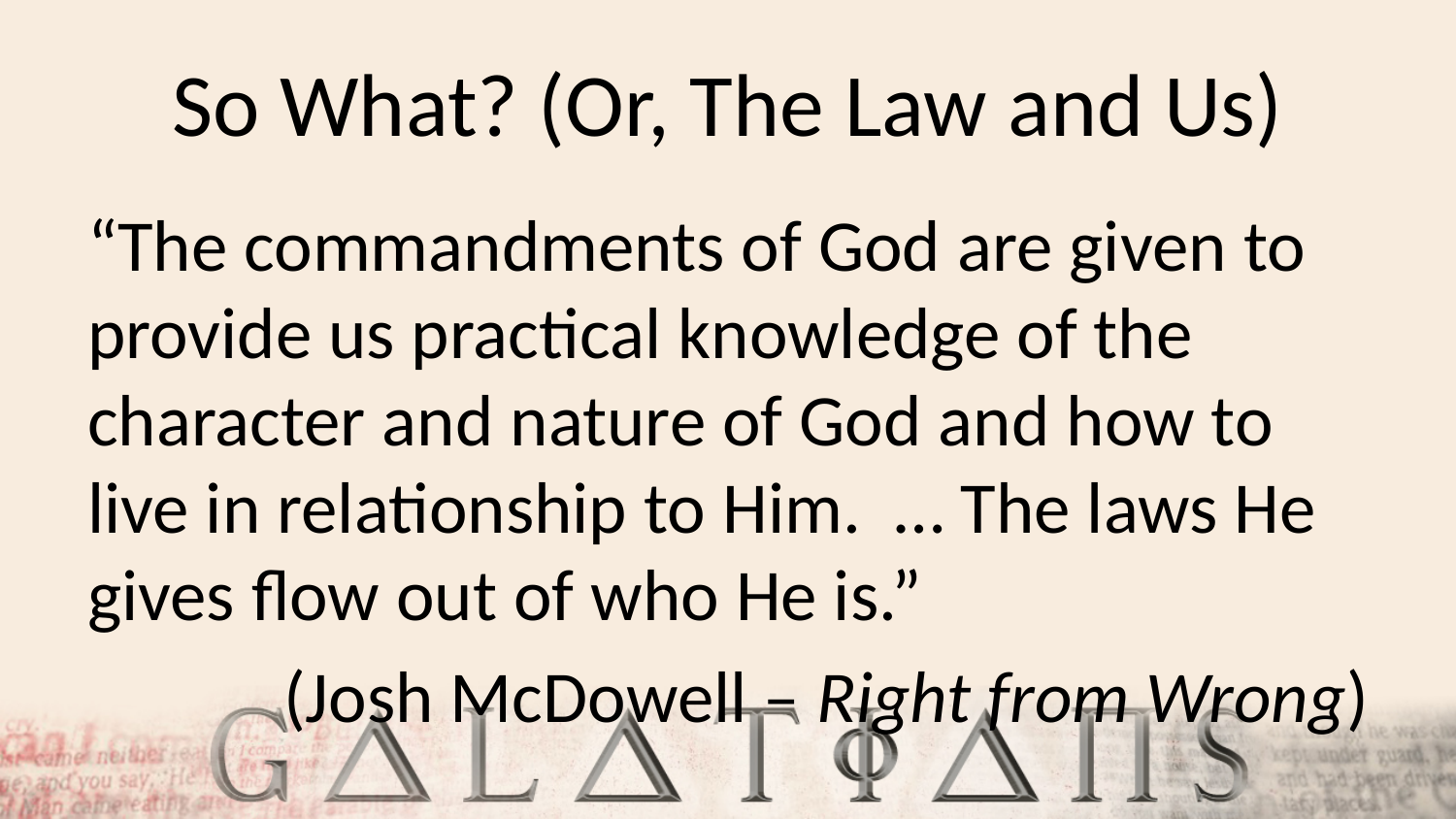

# So What? (Or, The Law and Us)
“The commandments of God are given to provide us practical knowledge of the character and nature of God and how to live in relationship to Him.  … The laws He gives flow out of who He is.”
(Josh McDowell – Right from Wrong)